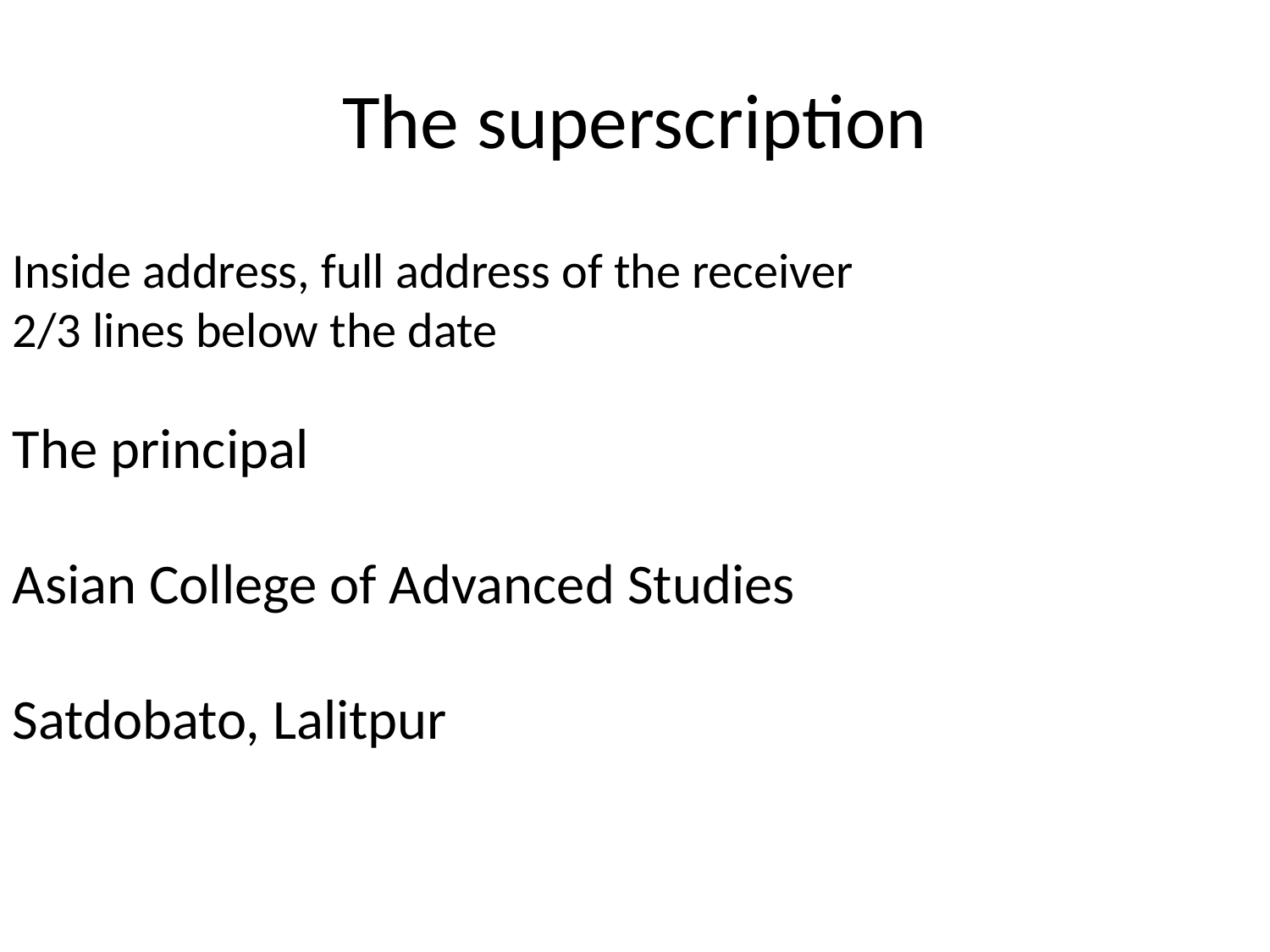

# The superscription
Inside address, full address of the receiver
2/3 lines below the date
The principal
Asian College of Advanced Studies
Satdobato, Lalitpur